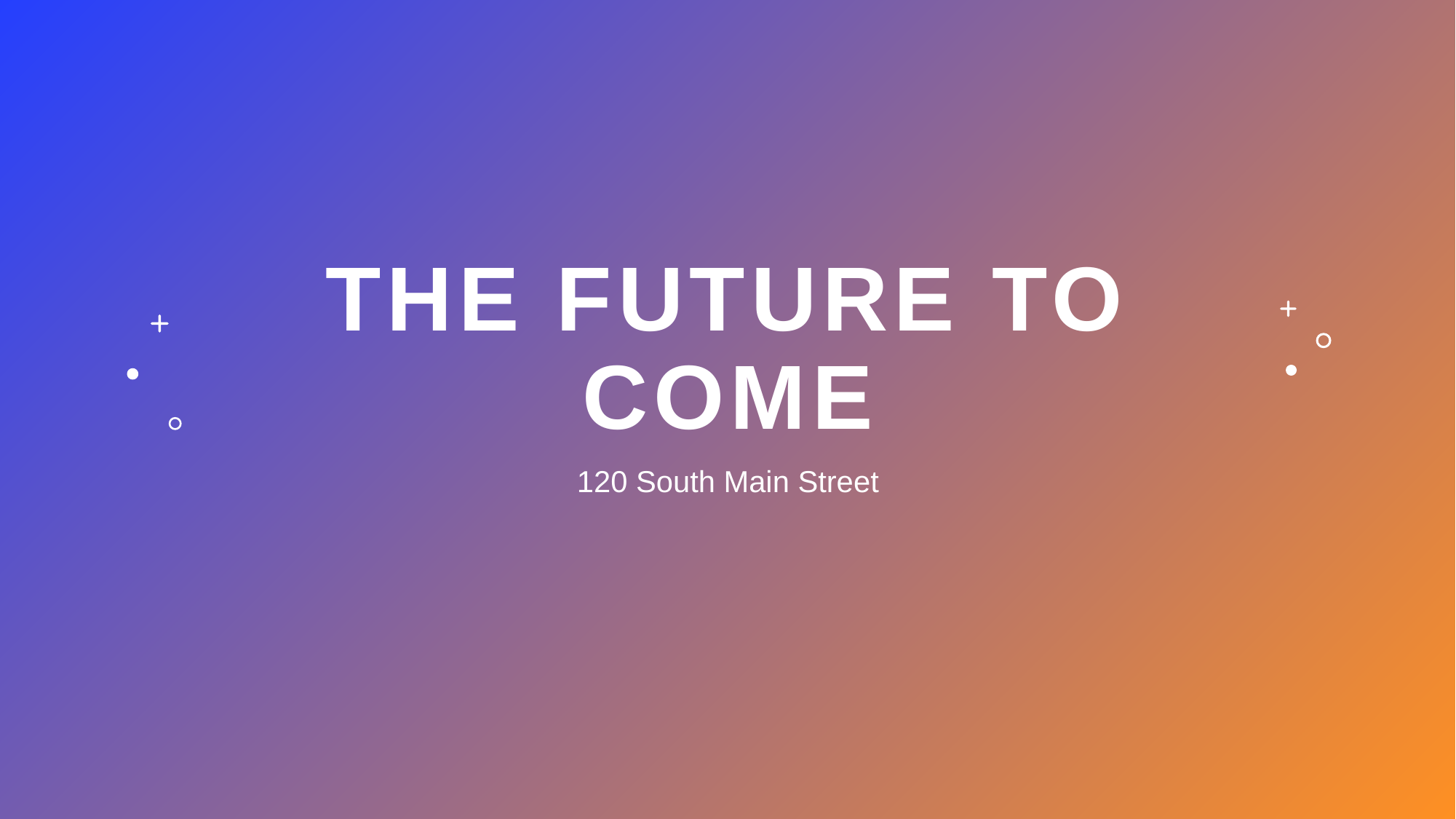

# The FUTURE TO COME
120 South Main Street